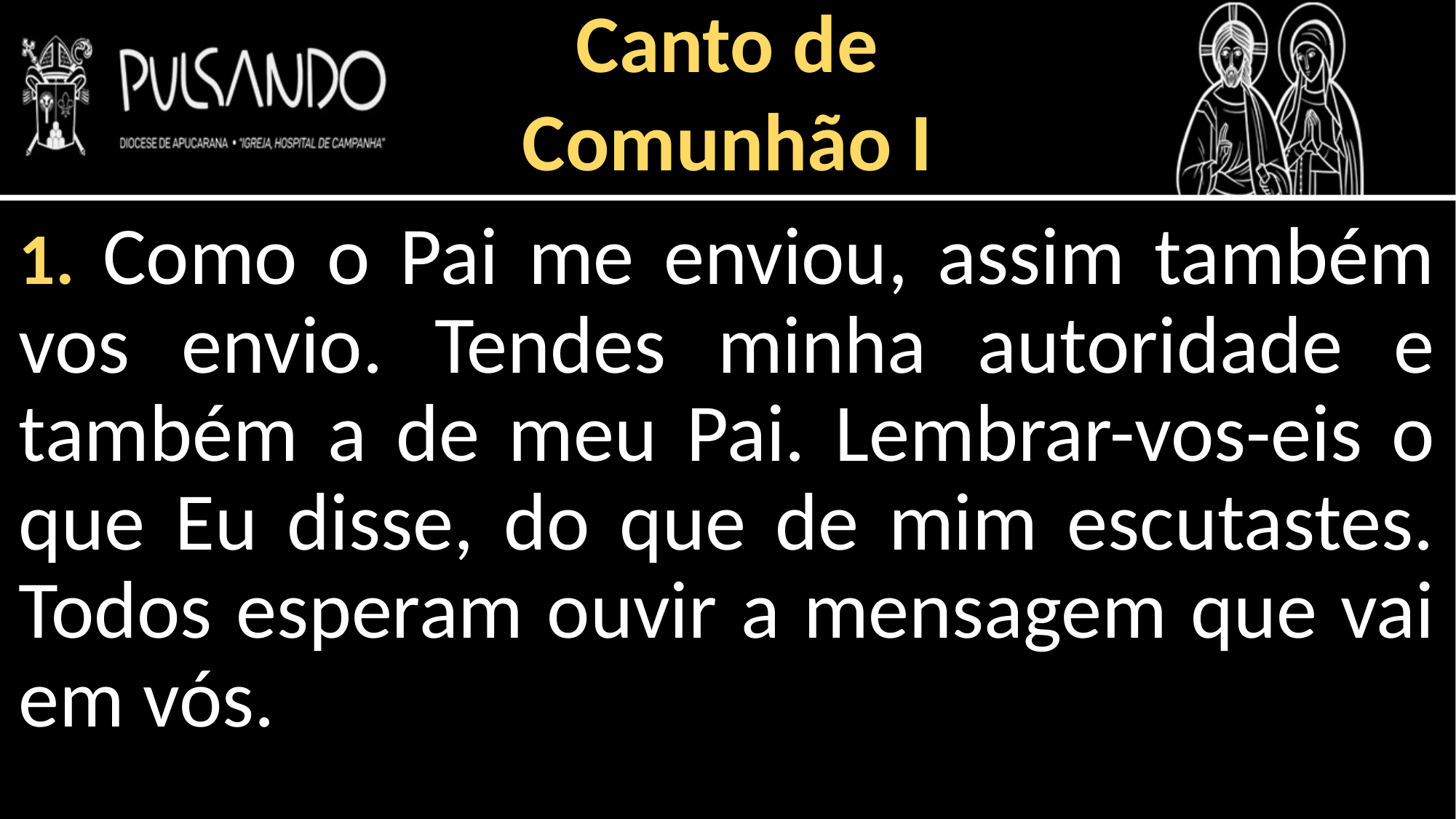

Canto de
Comunhão I
1. Como o Pai me enviou, assim também vos envio. Tendes minha autoridade e também a de meu Pai. Lembrar-vos-eis o que Eu disse, do que de mim escutastes. Todos esperam ouvir a mensagem que vai em vós.